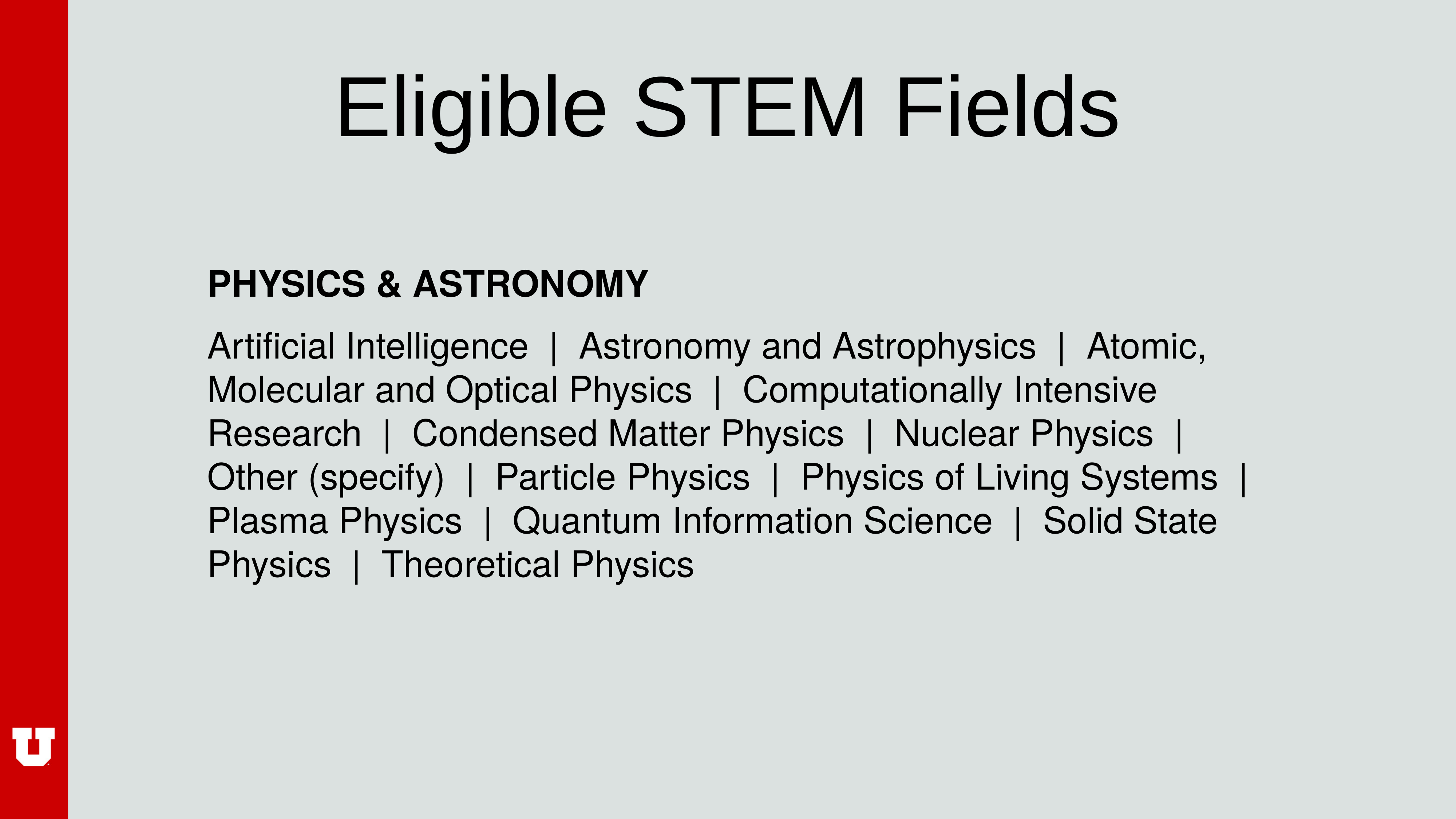

# Eligible STEM Fields
PHYSICS & ASTRONOMY
Artificial Intelligence  |  Astronomy and Astrophysics  |  Atomic, Molecular and Optical Physics  |  Computationally Intensive Research  |  Condensed Matter Physics  |  Nuclear Physics  |  Other (specify)  |  Particle Physics  |  Physics of Living Systems  |  Plasma Physics  |  Quantum Information Science  |  Solid State Physics  |  Theoretical Physics